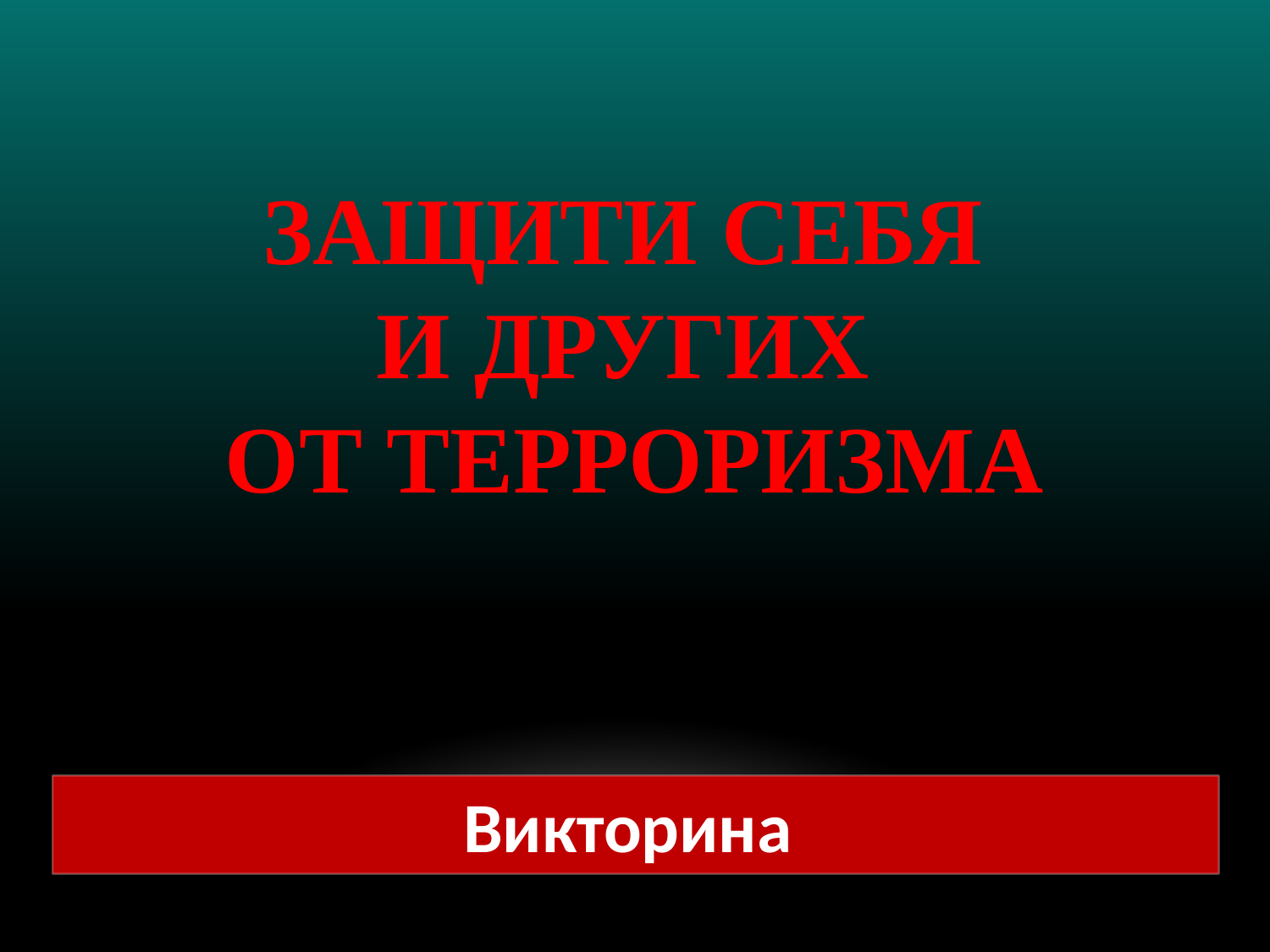

ЗАЩИТИ СЕБЯ
И ДРУГИХ
ОТ ТЕРРОРИЗМА
Викторина